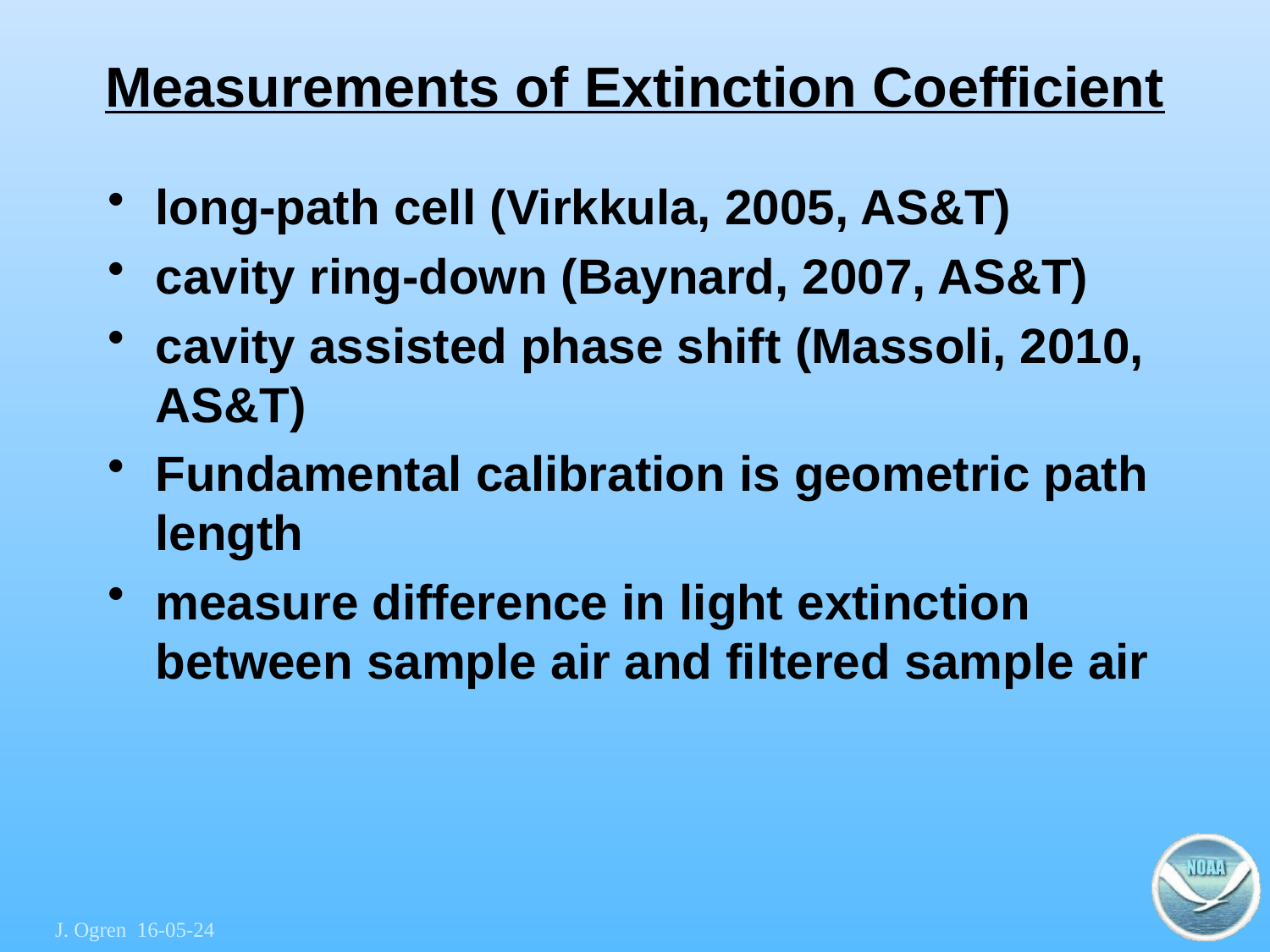

# Measurements of Extinction Coefficient
long-path cell (Virkkula, 2005, AS&T)
cavity ring-down (Baynard, 2007, AS&T)
cavity assisted phase shift (Massoli, 2010, AS&T)
Fundamental calibration is geometric path length
measure difference in light extinction between sample air and filtered sample air
J. Ogren  16-05-24